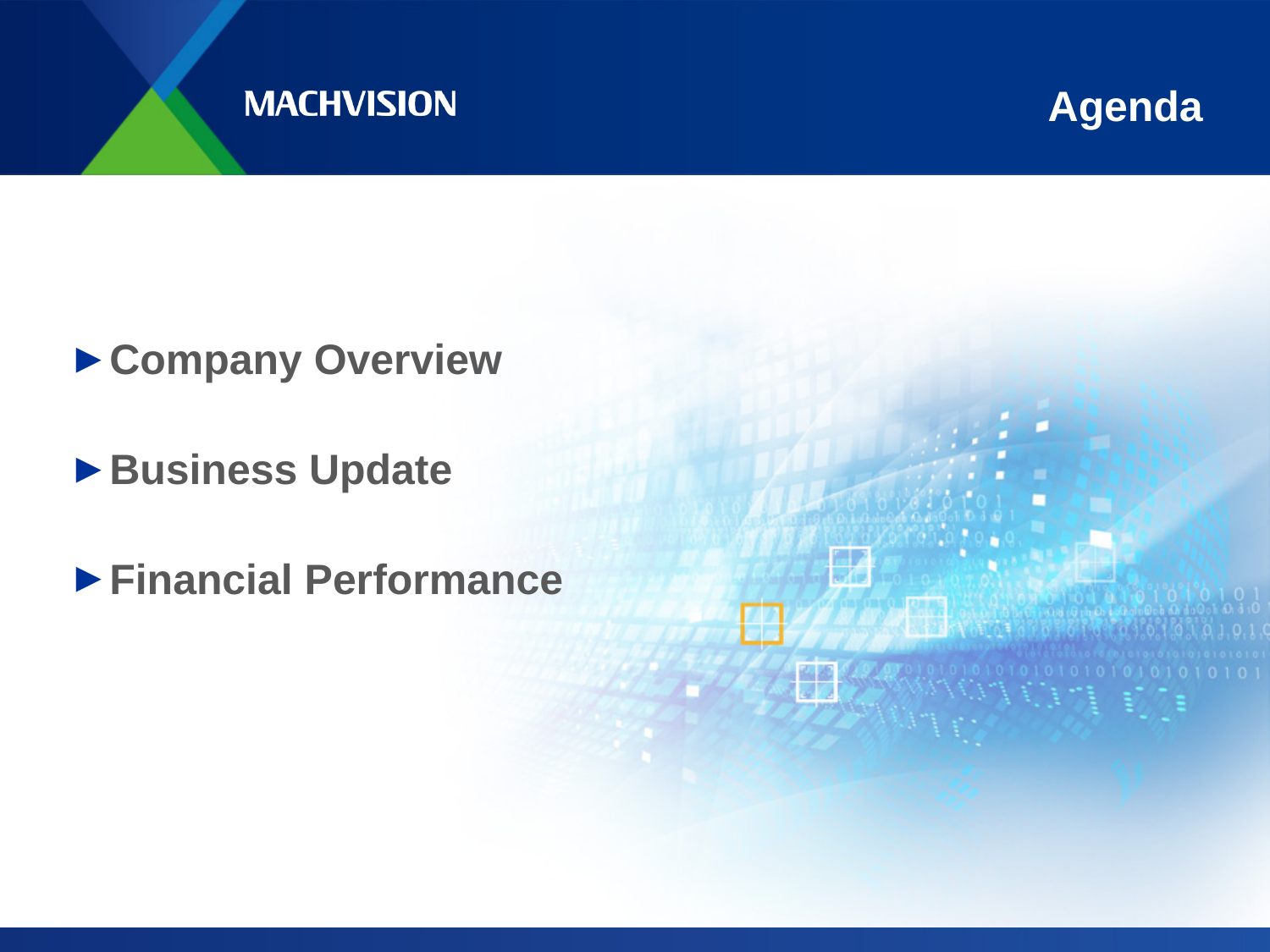

# Agenda

Company Overview
Business Update
Financial Performance